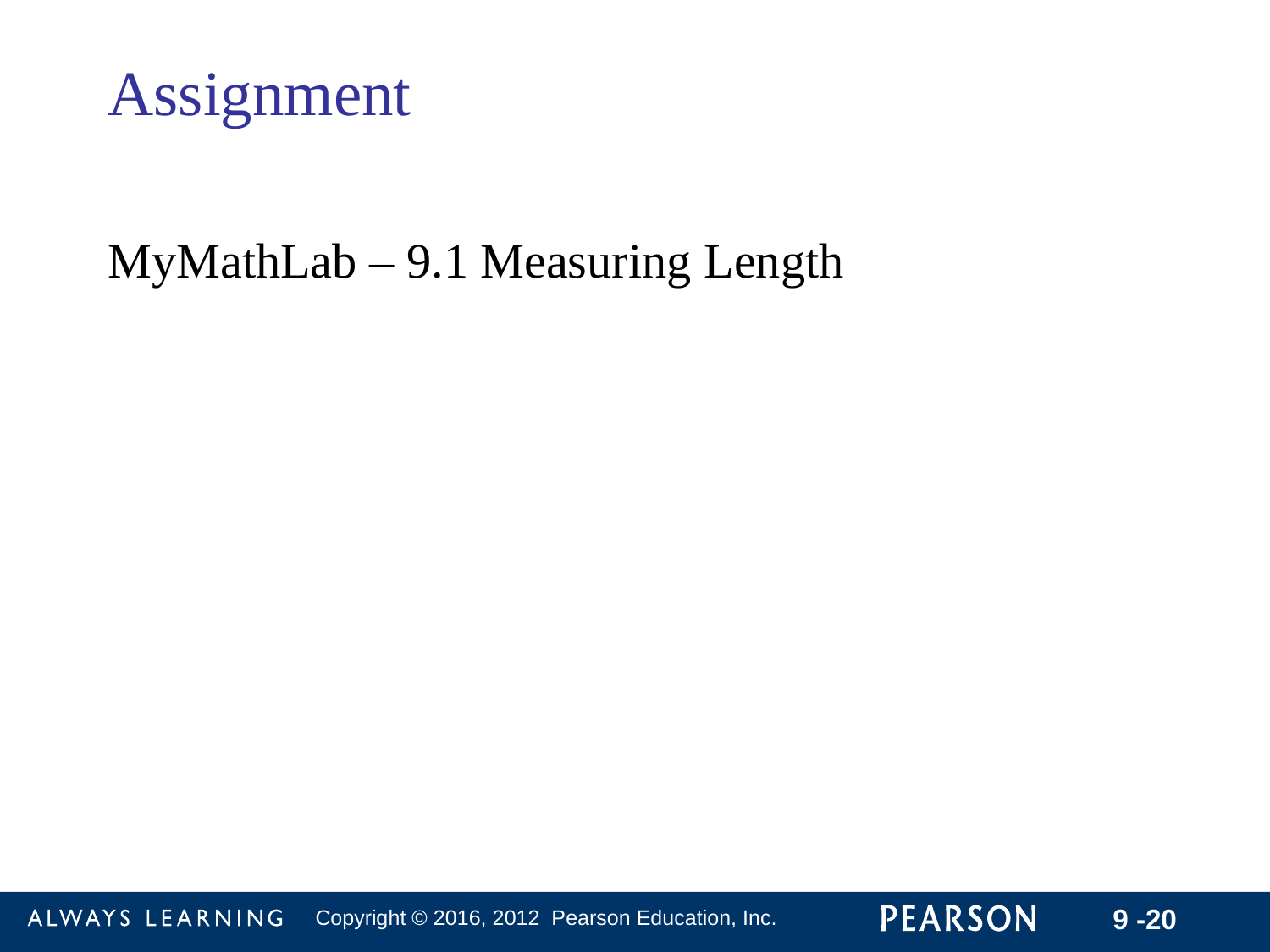

# Assignment
MyMathLab – 9.1 Measuring Length